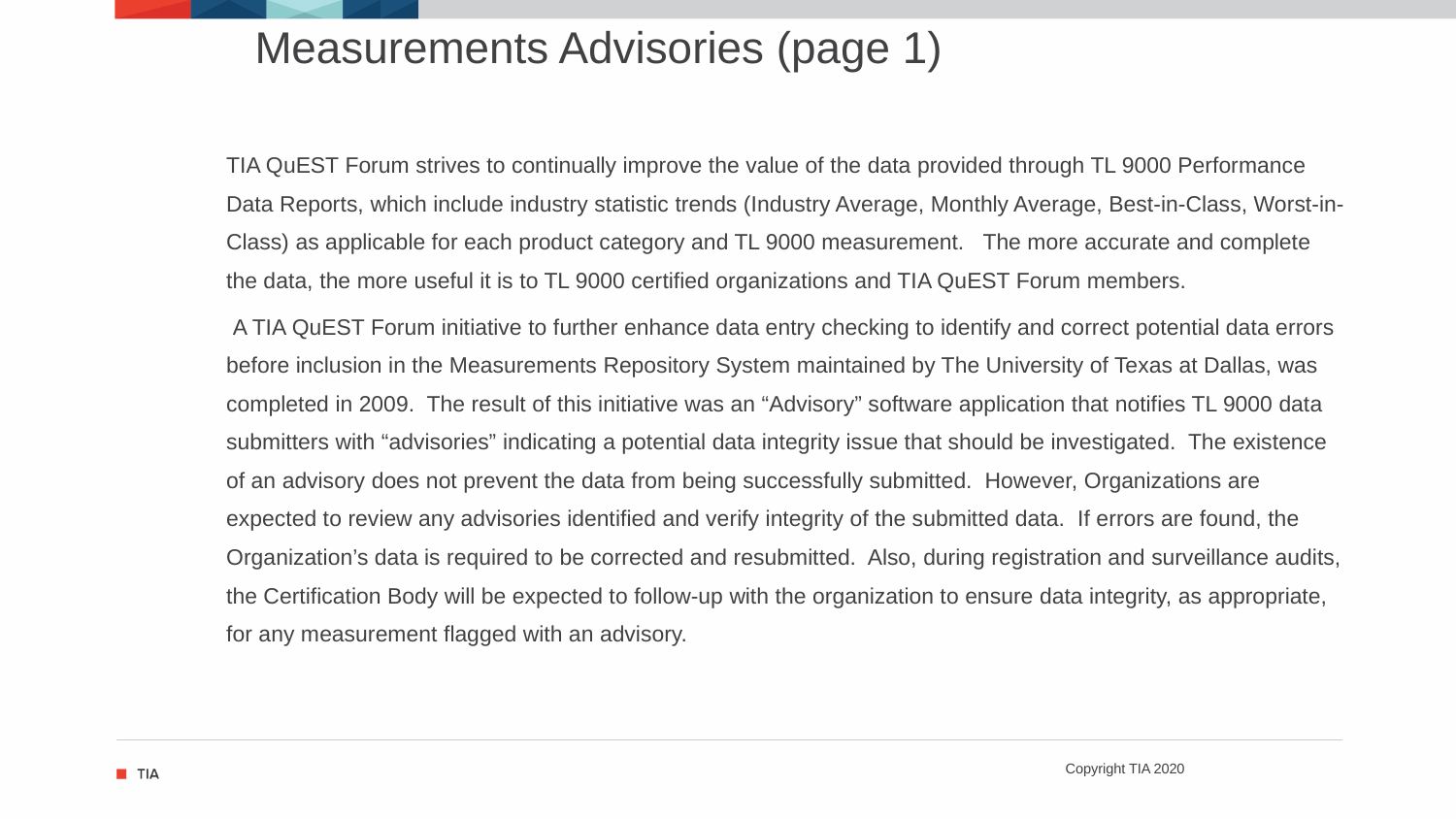

# Measurements Advisories (page 1)
TIA QuEST Forum strives to continually improve the value of the data provided through TL 9000 Performance Data Reports, which include industry statistic trends (Industry Average, Monthly Average, Best-in-Class, Worst-in-Class) as applicable for each product category and TL 9000 measurement.   The more accurate and complete the data, the more useful it is to TL 9000 certified organizations and TIA QuEST Forum members.
 A TIA QuEST Forum initiative to further enhance data entry checking to identify and correct potential data errors before inclusion in the Measurements Repository System maintained by The University of Texas at Dallas, was completed in 2009.  The result of this initiative was an “Advisory” software application that notifies TL 9000 data submitters with “advisories” indicating a potential data integrity issue that should be investigated.  The existence of an advisory does not prevent the data from being successfully submitted.  However, Organizations are expected to review any advisories identified and verify integrity of the submitted data.  If errors are found, the Organization’s data is required to be corrected and resubmitted.  Also, during registration and surveillance audits, the Certification Body will be expected to follow-up with the organization to ensure data integrity, as appropriate, for any measurement flagged with an advisory.